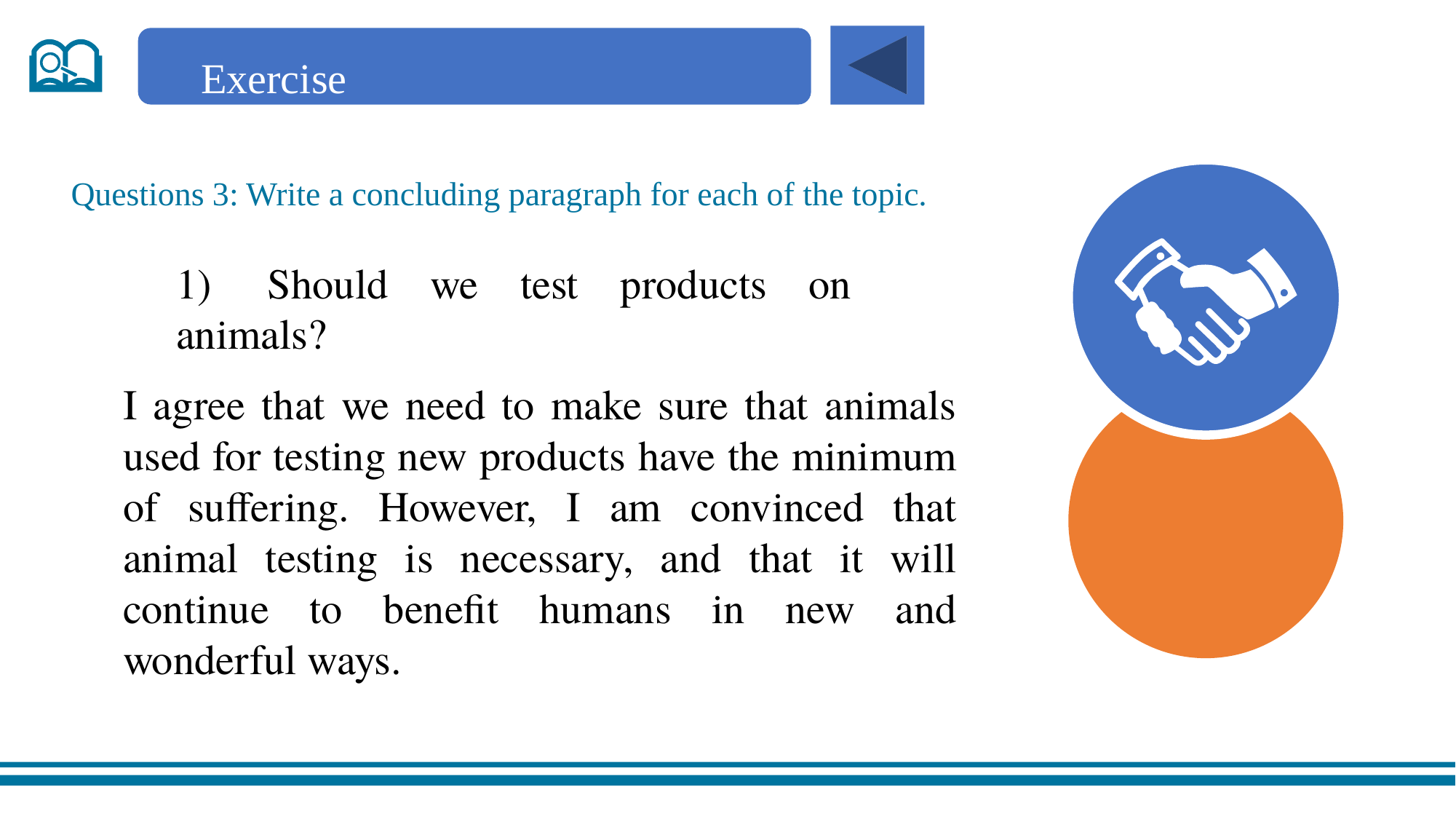

Exercise
Questions 3: Write a concluding paragraph for each of the topic.

1)  Should we test products on animals?
I agree that we need to make sure that animals used for testing new products have the minimum of suffering. However, I am convinced that animal testing is necessary, and that it will continue to benefit humans in new and wonderful ways.